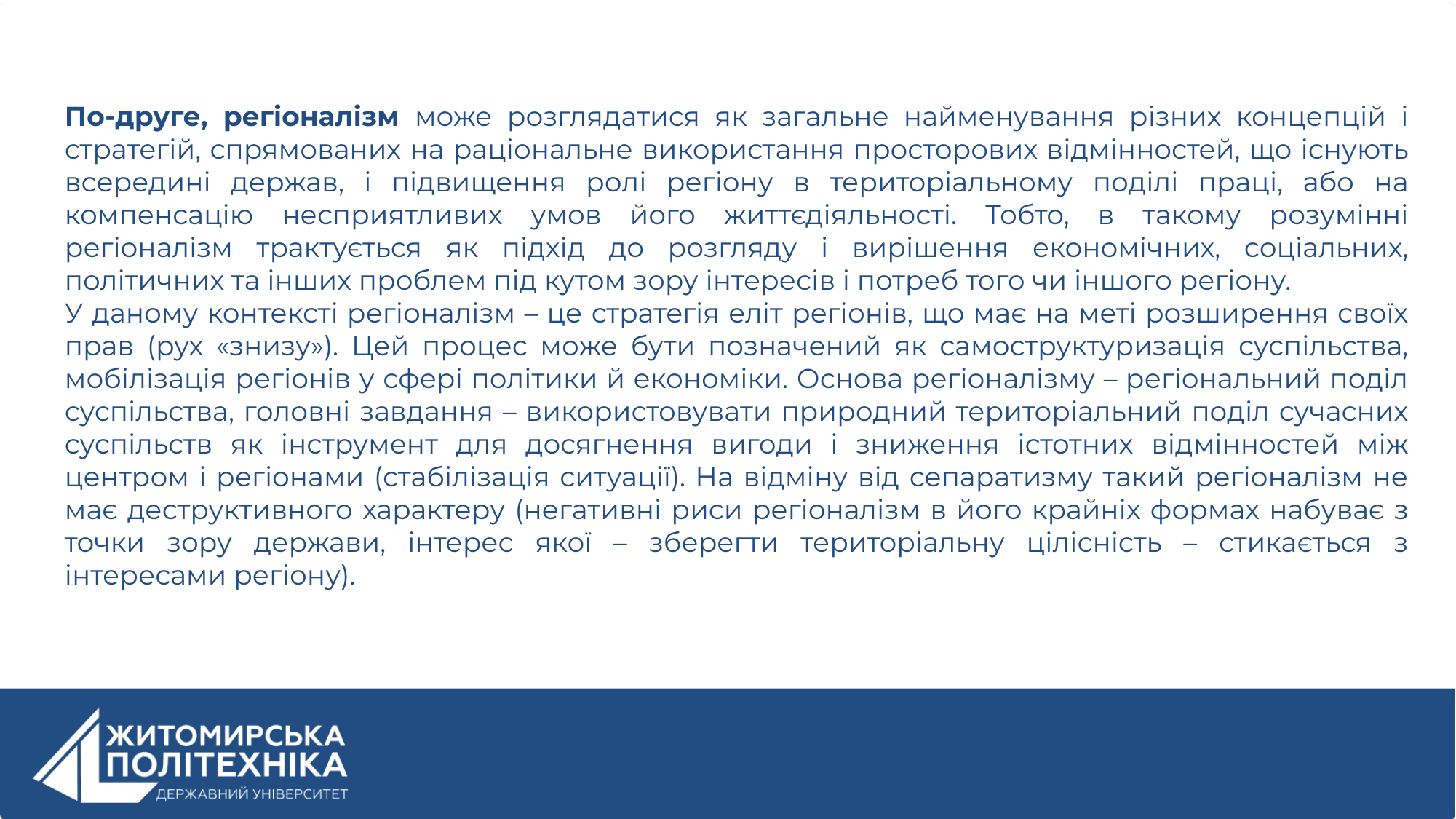

По-друге, регіоналізм може розглядатися як загальне найменування різних концепцій і стратегій, спрямованих на раціональне використання просторових відмінностей, що існують всередині держав, і підвищення ролі регіону в територіальному поділі праці, або на компенсацію несприятливих умов його життєдіяльності. Тобто, в такому розумінні регіоналізм трактується як підхід до розгляду і вирішення економічних, соціальних, політичних та інших проблем під кутом зору інтересів і потреб того чи іншого регіону.
У даному контексті регіоналізм – це стратегія еліт регіонів, що має на меті розширення своїх прав (рух «знизу»). Цей процес може бути позначений як самоструктуризація суспільства, мобілізація регіонів у сфері політики й економіки. Основа регіоналізму – регіональний поділ суспільства, головні завдання – використовувати природний територіальний поділ сучасних суспільств як інструмент для досягнення вигоди і зниження істотних відмінностей між центром і регіонами (стабілізація ситуації). На відміну від сепаратизму такий регіоналізм не має деструктивного характеру (негативні риси регіоналізм в його крайніх формах набуває з точки зору держави, інтерес якої – зберегти територіальну цілісність – стикається з інтересами регіону).